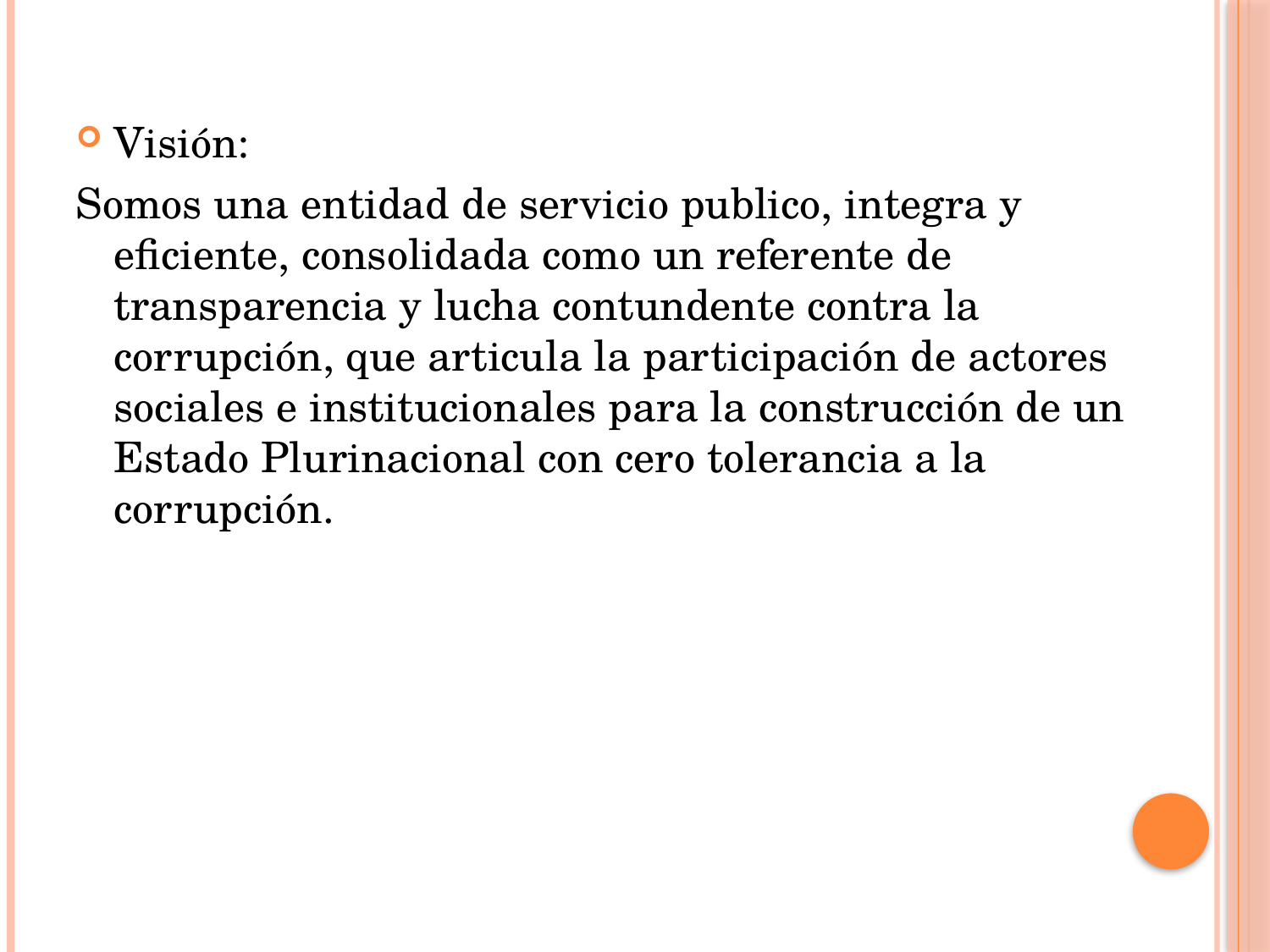

Visión:
Somos una entidad de servicio publico, integra y eficiente, consolidada como un referente de transparencia y lucha contundente contra la corrupción, que articula la participación de actores sociales e institucionales para la construcción de un Estado Plurinacional con cero tolerancia a la corrupción.